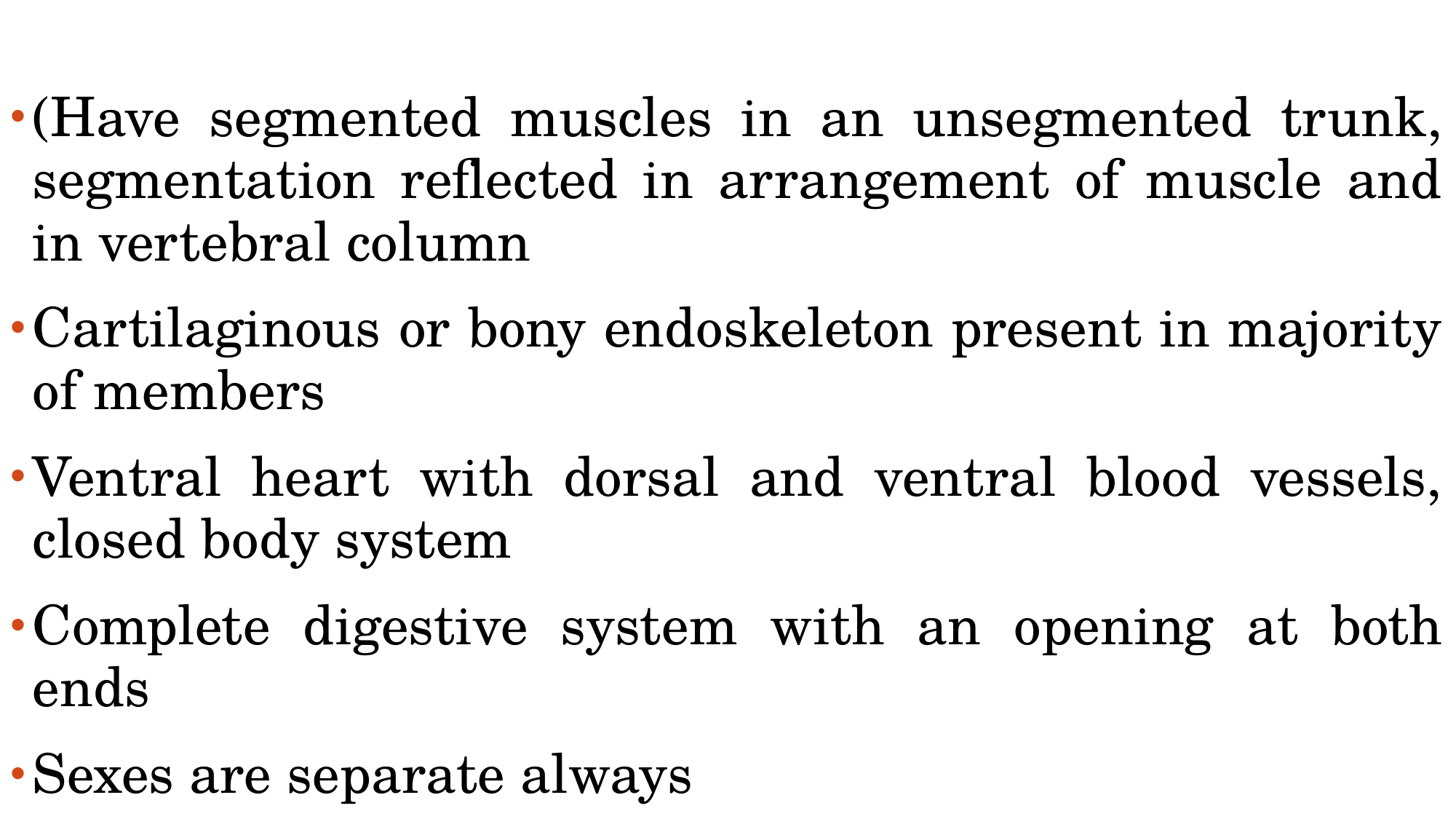

(Have segmented muscles in an unsegmented trunk, segmentation reflected in arrangement of muscle and in vertebral column
Cartilaginous or bony endoskeleton present in majority of members
Ventral heart with dorsal and ventral blood vessels, closed body system
Complete digestive system with an opening at both ends
Sexes are separate always